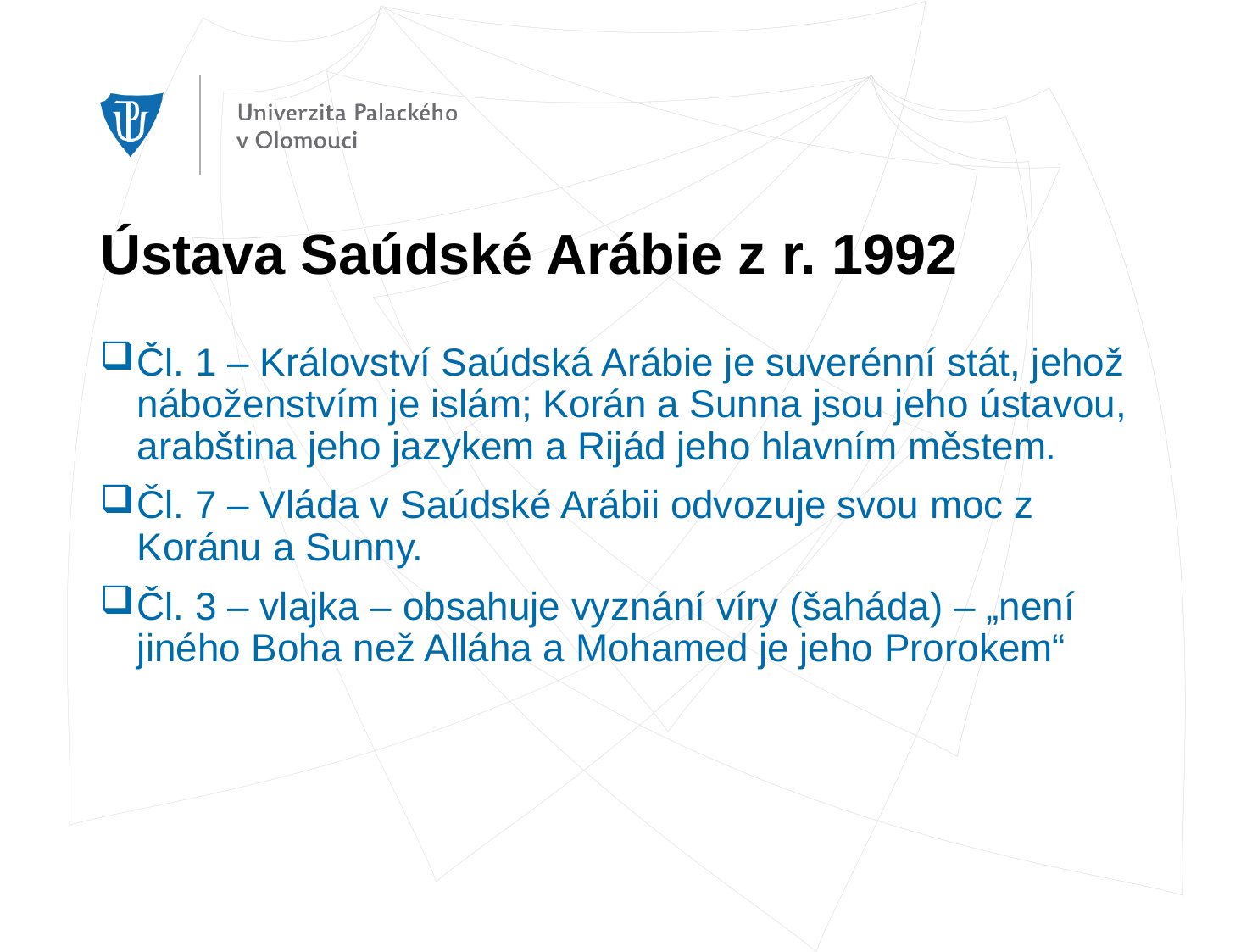

# Ústava Saúdské Arábie z r. 1992
Čl. 1 – Království Saúdská Arábie je suverénní stát, jehož náboženstvím je islám; Korán a Sunna jsou jeho ústavou, arabština jeho jazykem a Rijád jeho hlavním městem.
Čl. 7 – Vláda v Saúdské Arábii odvozuje svou moc z Koránu a Sunny.
Čl. 3 – vlajka – obsahuje vyznání víry (šaháda) – „není jiného Boha než Alláha a Mohamed je jeho Prorokem“